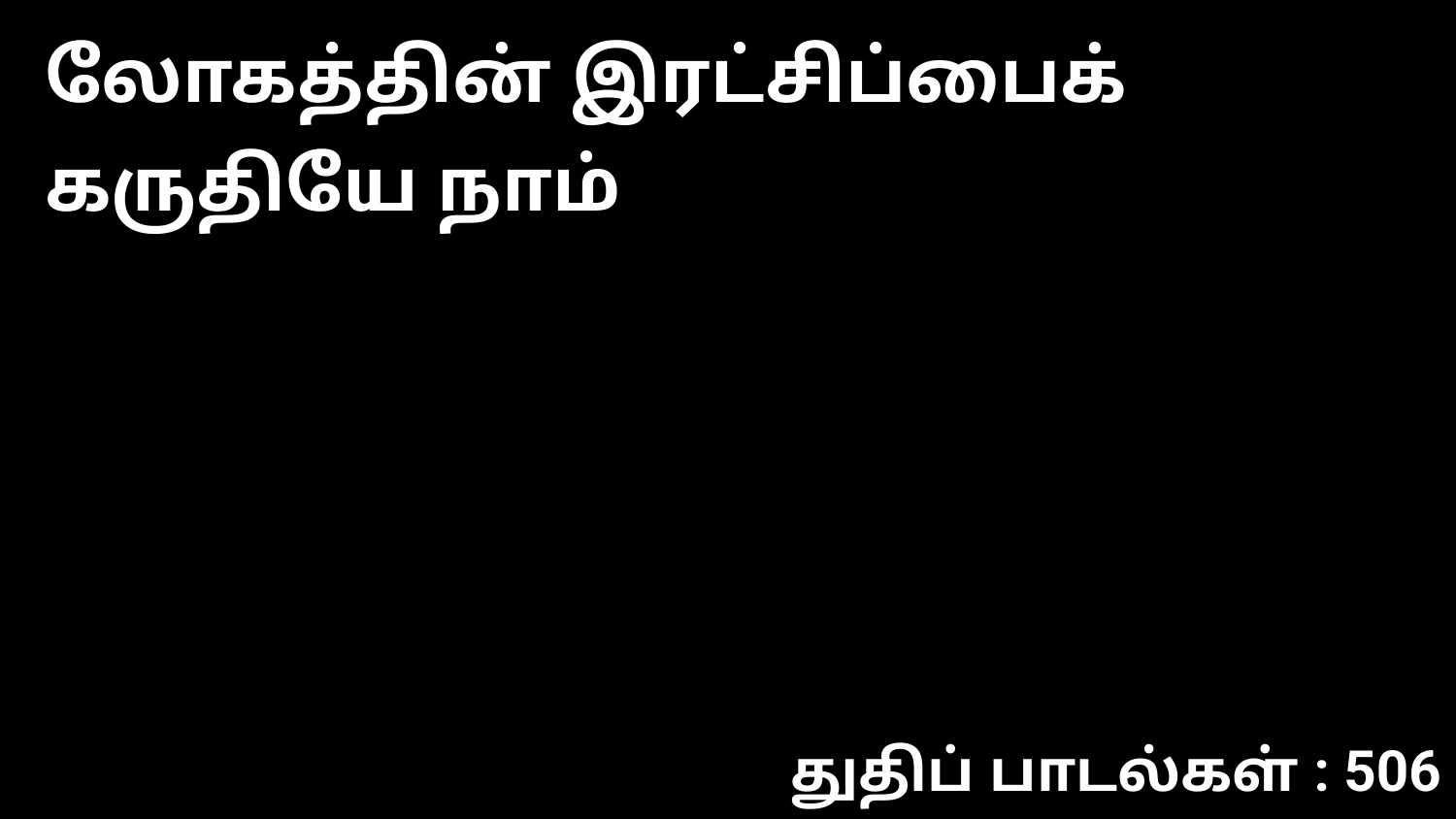

லோகத்தின் இரட்சிப்பைக் கருதியே நாம்
துதிப் பாடல்கள் : 506